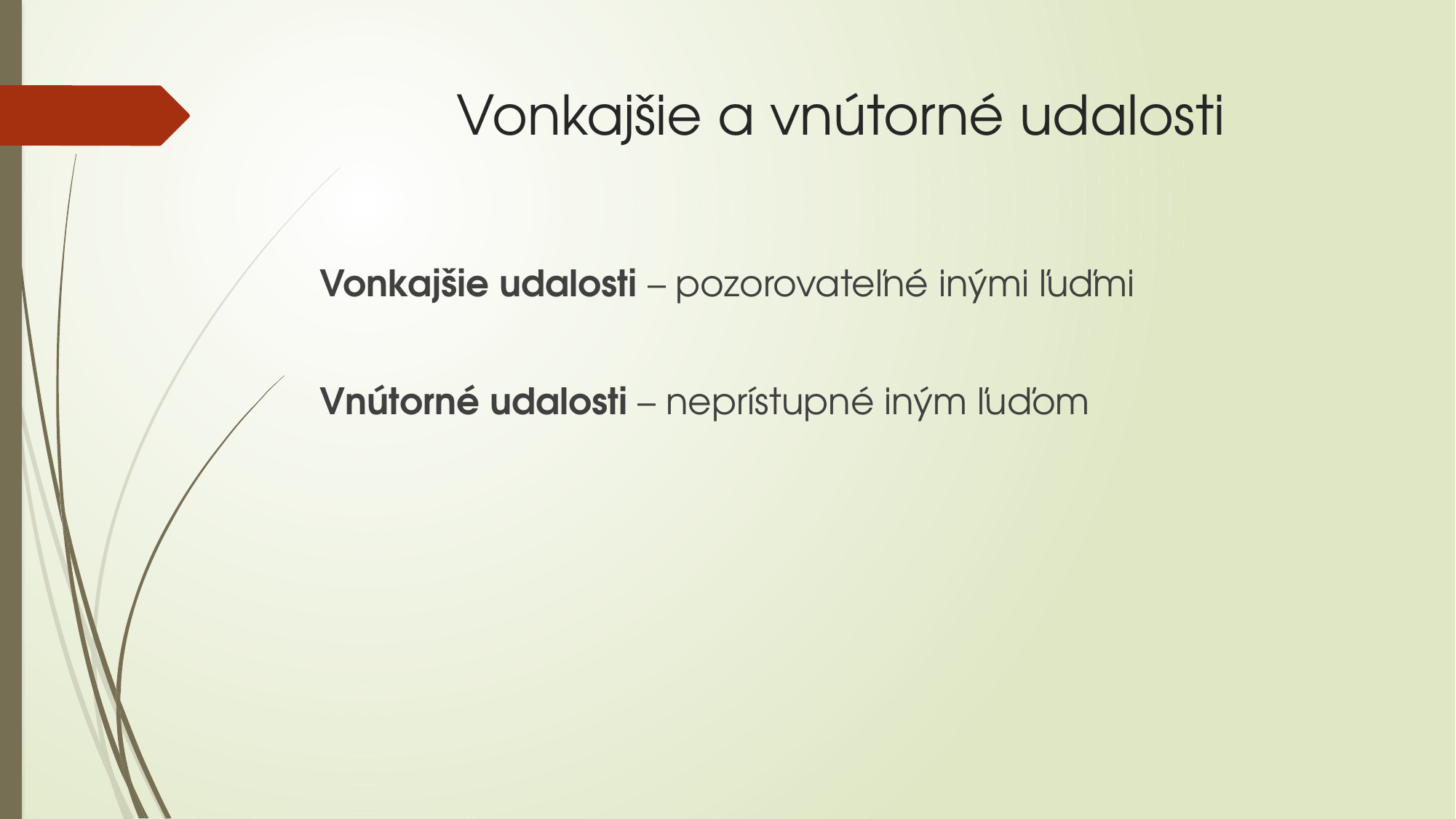

# Vonkajšie a vnútorné udalosti
Vonkajšie udalosti – pozorovateľné inými ľuďmi

Vnútorné udalosti – neprístupné iným ľuďom